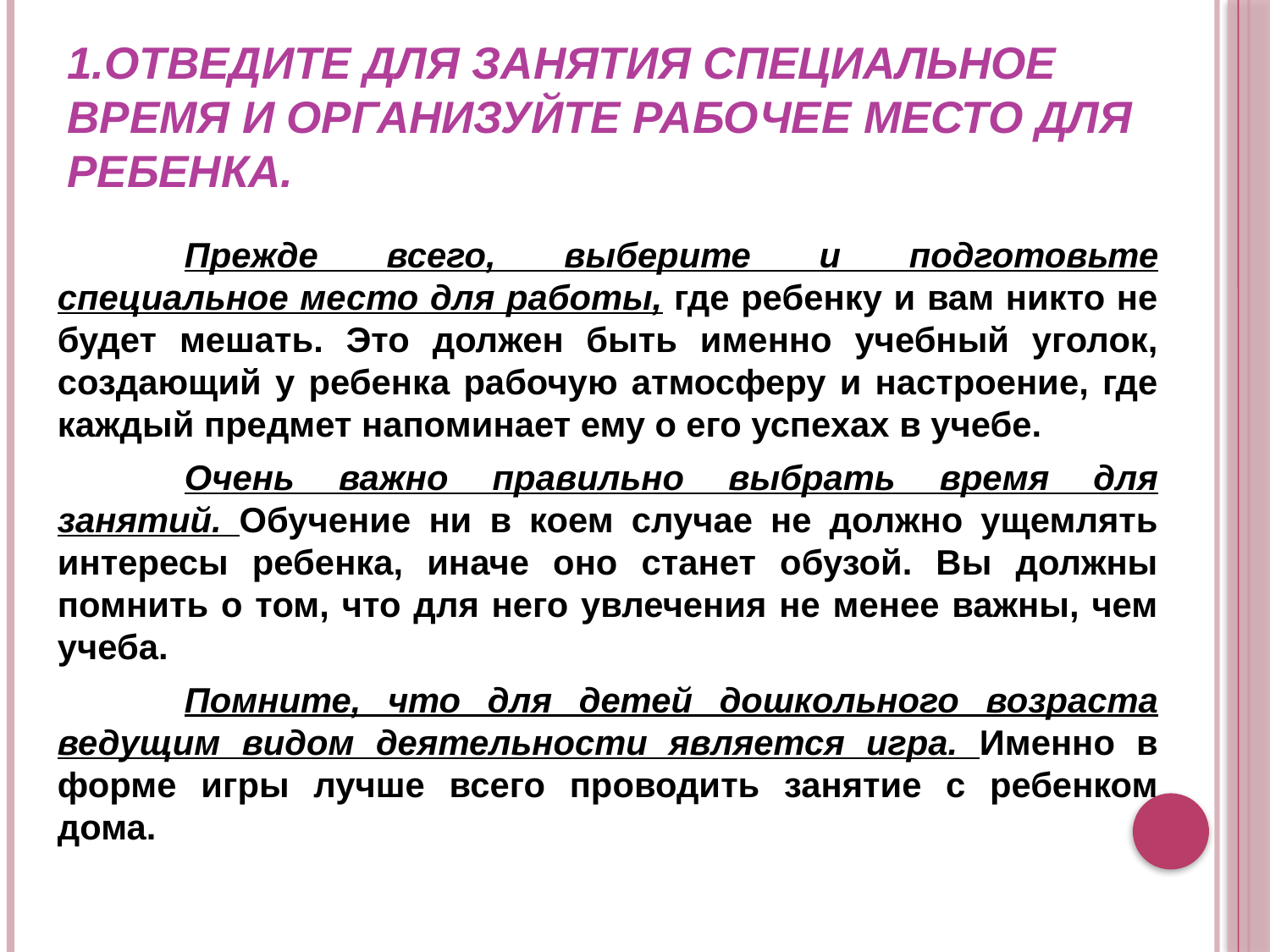

# 1.Отведите для занятия специальное время и организуйте рабочее место для ребенка.
	Прежде всего, выберите и подготовьте специальное место для работы, где ребенку и вам никто не будет мешать. Это должен быть именно учебный уголок, создающий у ребенка рабочую атмосферу и настроение, где каждый предмет напоминает ему о его успехах в учебе.
	Очень важно правильно выбрать время для занятий. Обучение ни в коем случае не должно ущемлять интересы ребенка, иначе оно станет обузой. Вы должны помнить о том, что для него увлечения не менее важны, чем учеба.
	Помните, что для детей дошкольного возраста ведущим видом деятельности является игра. Именно в форме игры лучше всего проводить занятие с ребенком дома.